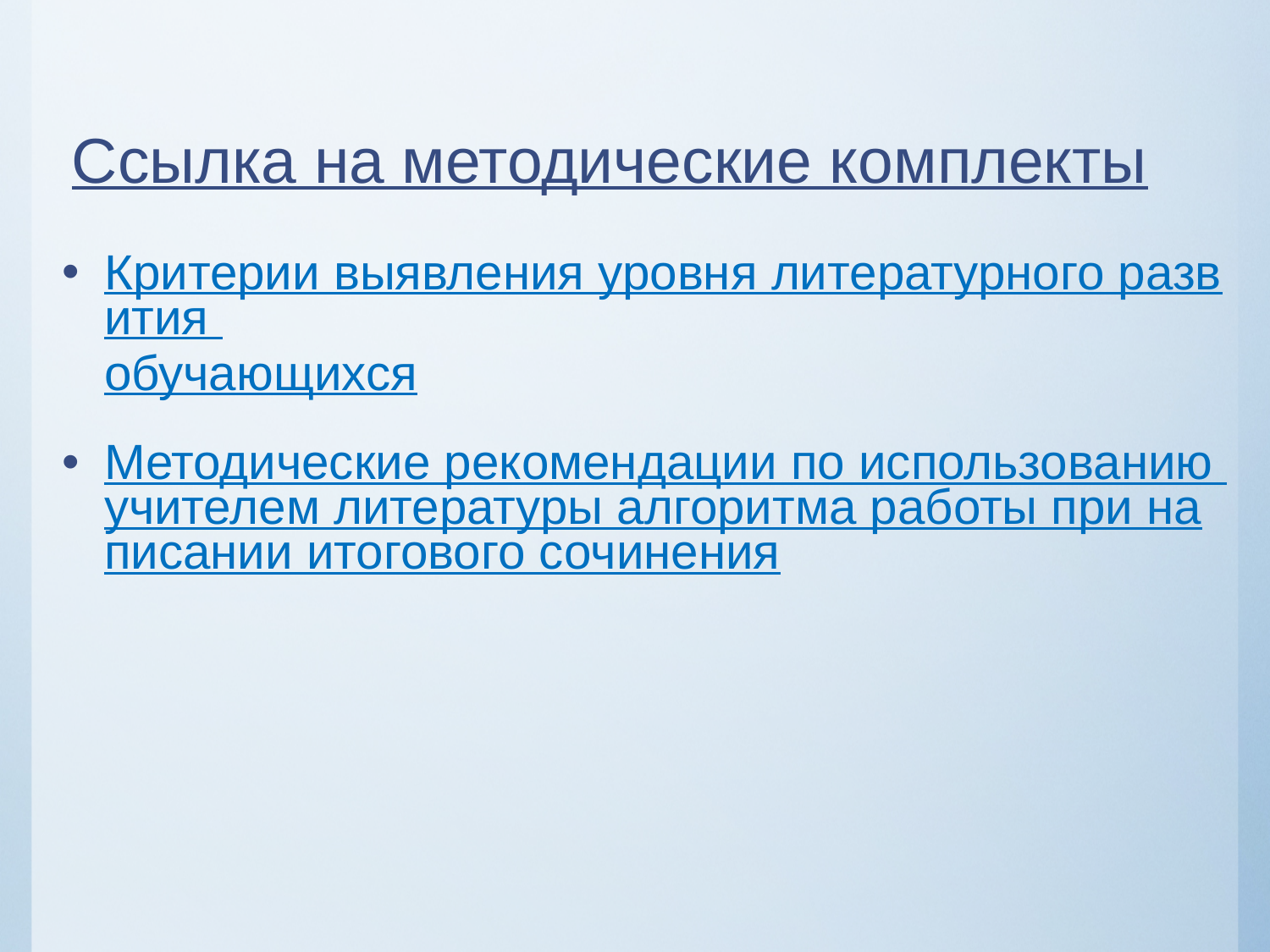

# Ссылка на методические комплекты
Критерии выявления уровня литературного развития обучающихся
Методические рекомендации по использованию учителем литературы алгоритма работы при написании итогового сочинения